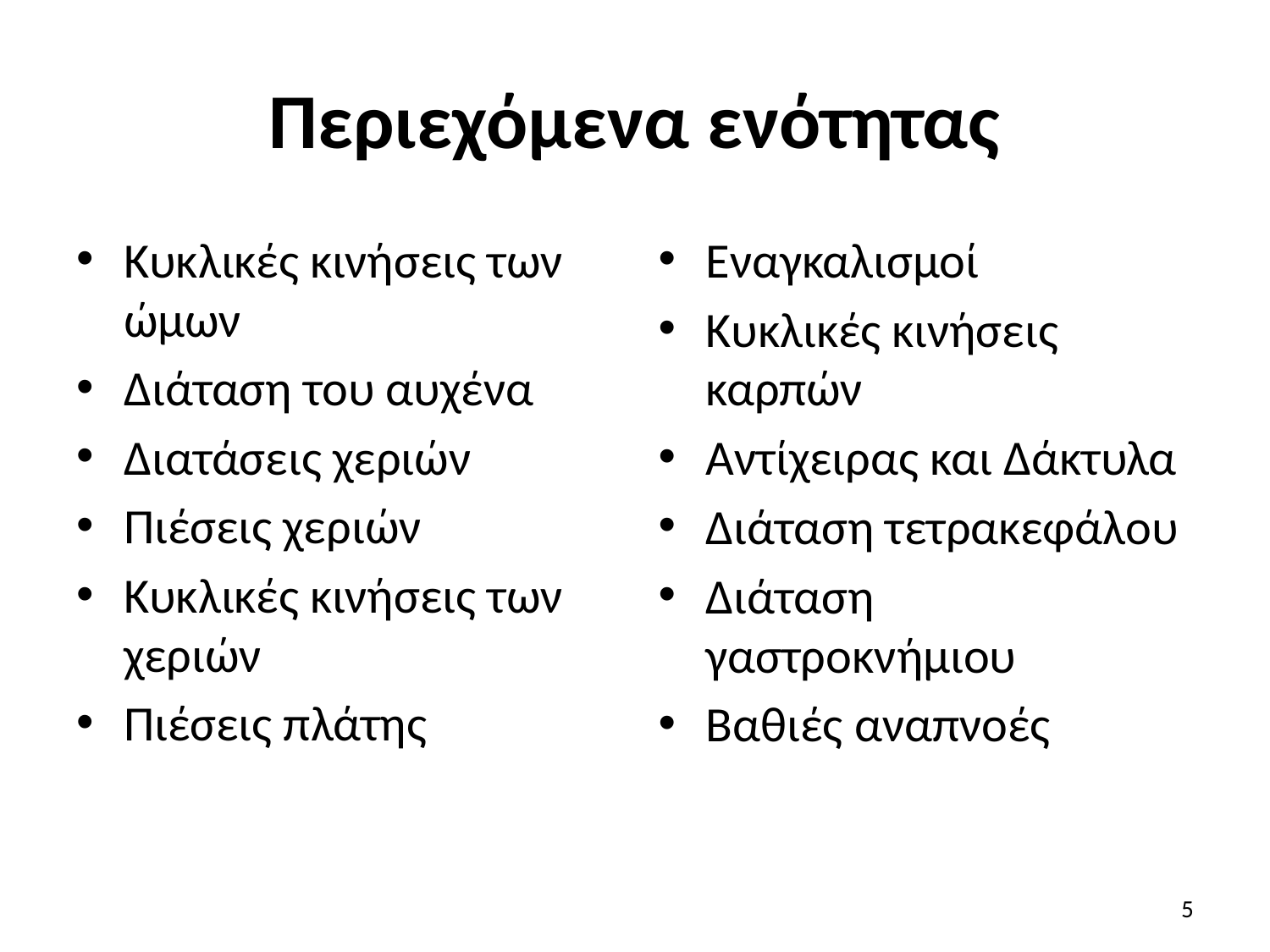

# Περιεχόμενα ενότητας
Κυκλικές κινήσεις των ώμων
Διάταση του αυχένα
Διατάσεις χεριών
Πιέσεις χεριών
Κυκλικές κινήσεις των χεριών
Πιέσεις πλάτης
Εναγκαλισμοί
Κυκλικές κινήσεις καρπών
Αντίχειρας και Δάκτυλα
Διάταση τετρακεφάλου
Διάταση γαστροκνήμιου
Βαθιές αναπνοές
5